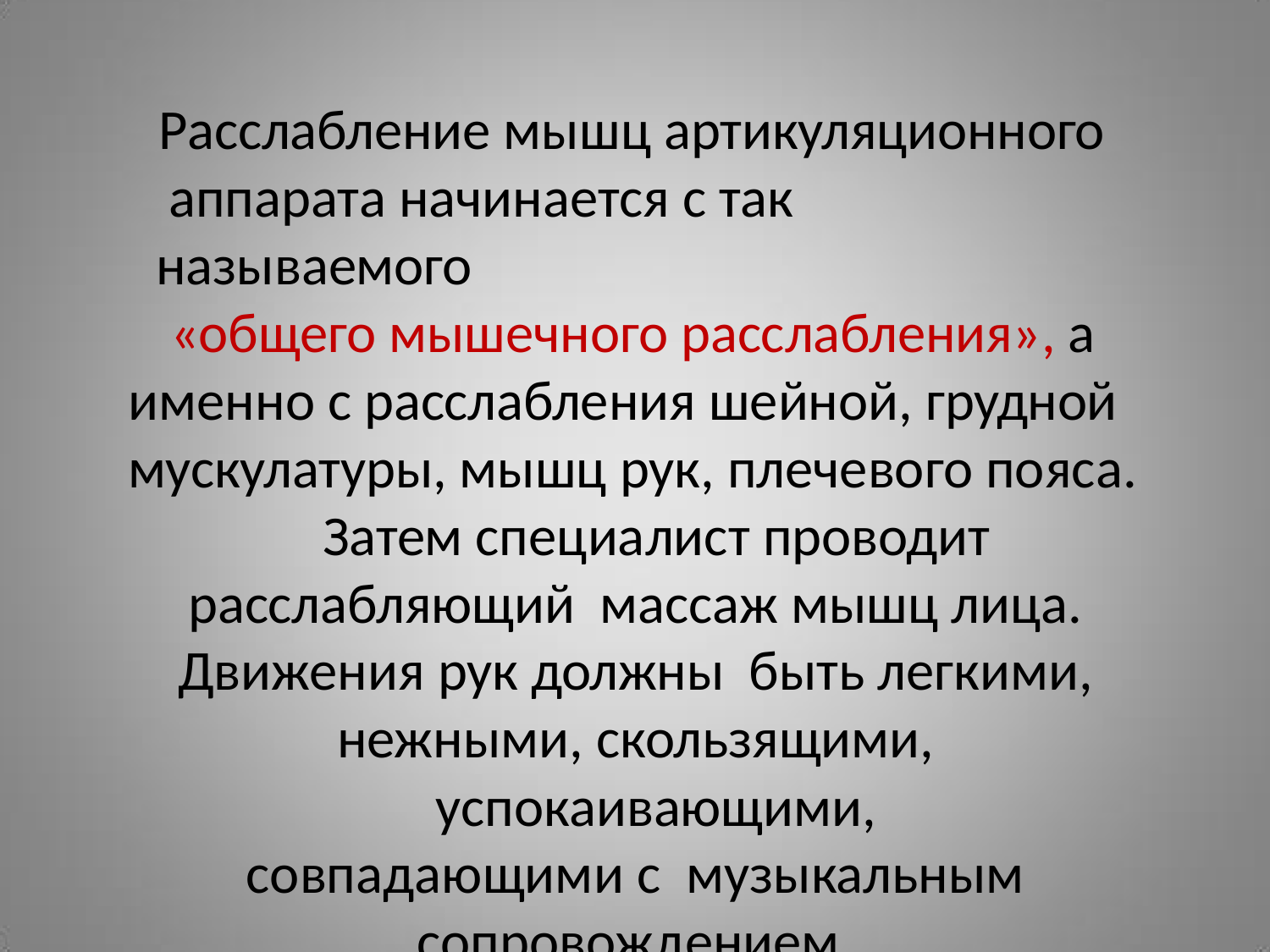

Расслабление мышц артикуляционного  аппарата начинается с так называемого
«общего мышечного расслабления», а  именно с расслабления шейной, грудной  мускулатуры, мышц рук, плечевого пояса.
Затем специалист проводит расслабляющий  массаж мышц лица. Движения рук должны  быть легкими, нежными, скользящими,
успокаивающими, совпадающими с  музыкальным сопровождением.